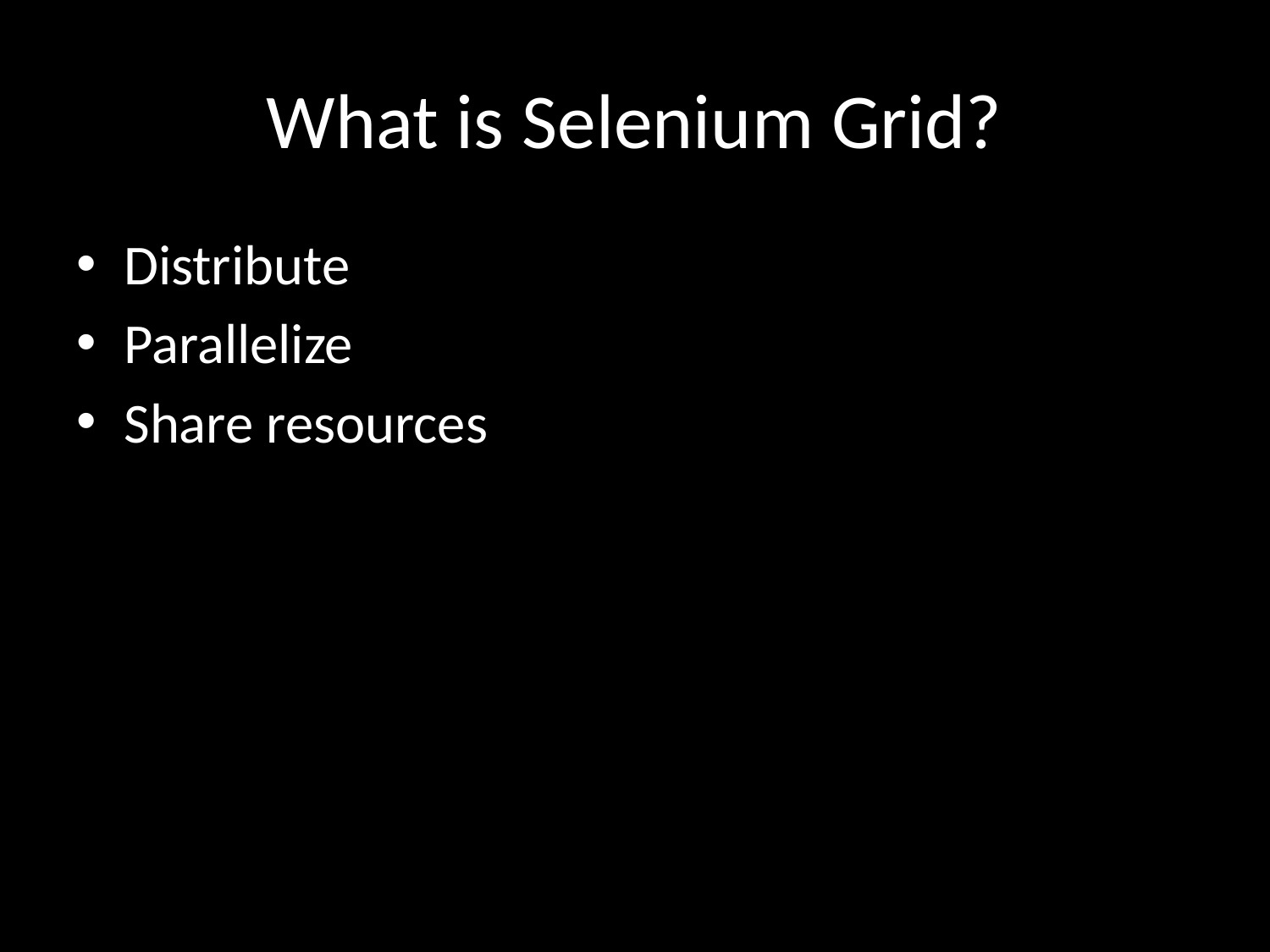

# What is Selenium Grid?
Distribute
Parallelize
Share resources